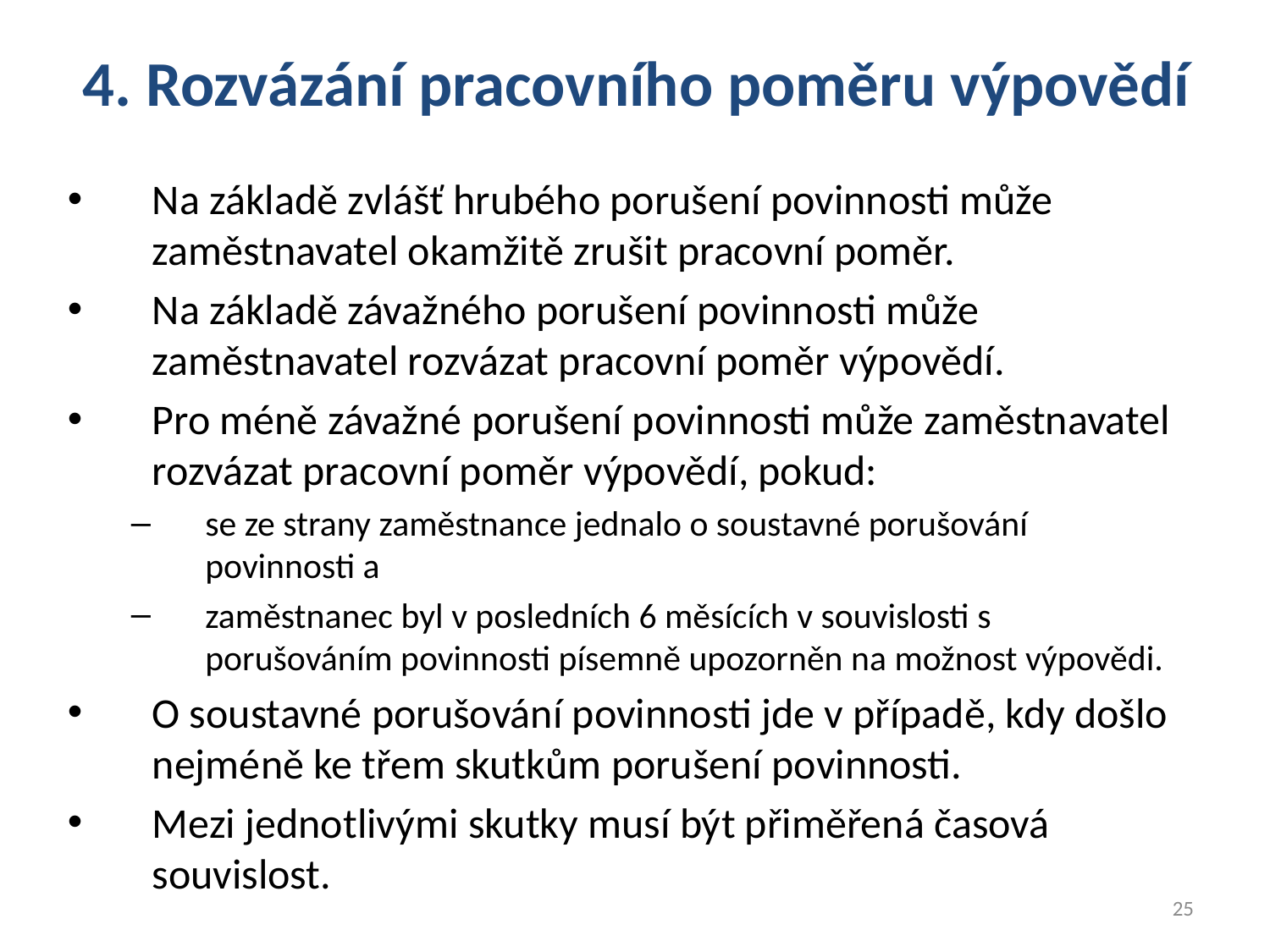

4. Rozvázání pracovního poměru výpovědí

Na základě zvlášť hrubého porušení povinnosti může zaměstnavatel okamžitě zrušit pracovní poměr.
Na základě závažného porušení povinnosti může zaměstnavatel rozvázat pracovní poměr výpovědí.
Pro méně závažné porušení povinnosti může zaměstnavatel rozvázat pracovní poměr výpovědí, pokud:
se ze strany zaměstnance jednalo o soustavné porušování povinnosti a
zaměstnanec byl v posledních 6 měsících v souvislosti s porušováním povinnosti písemně upozorněn na možnost výpovědi.
O soustavné porušování povinnosti jde v případě, kdy došlo nejméně ke třem skutkům porušení povinnosti.
Mezi jednotlivými skutky musí být přiměřená časová souvislost.
25